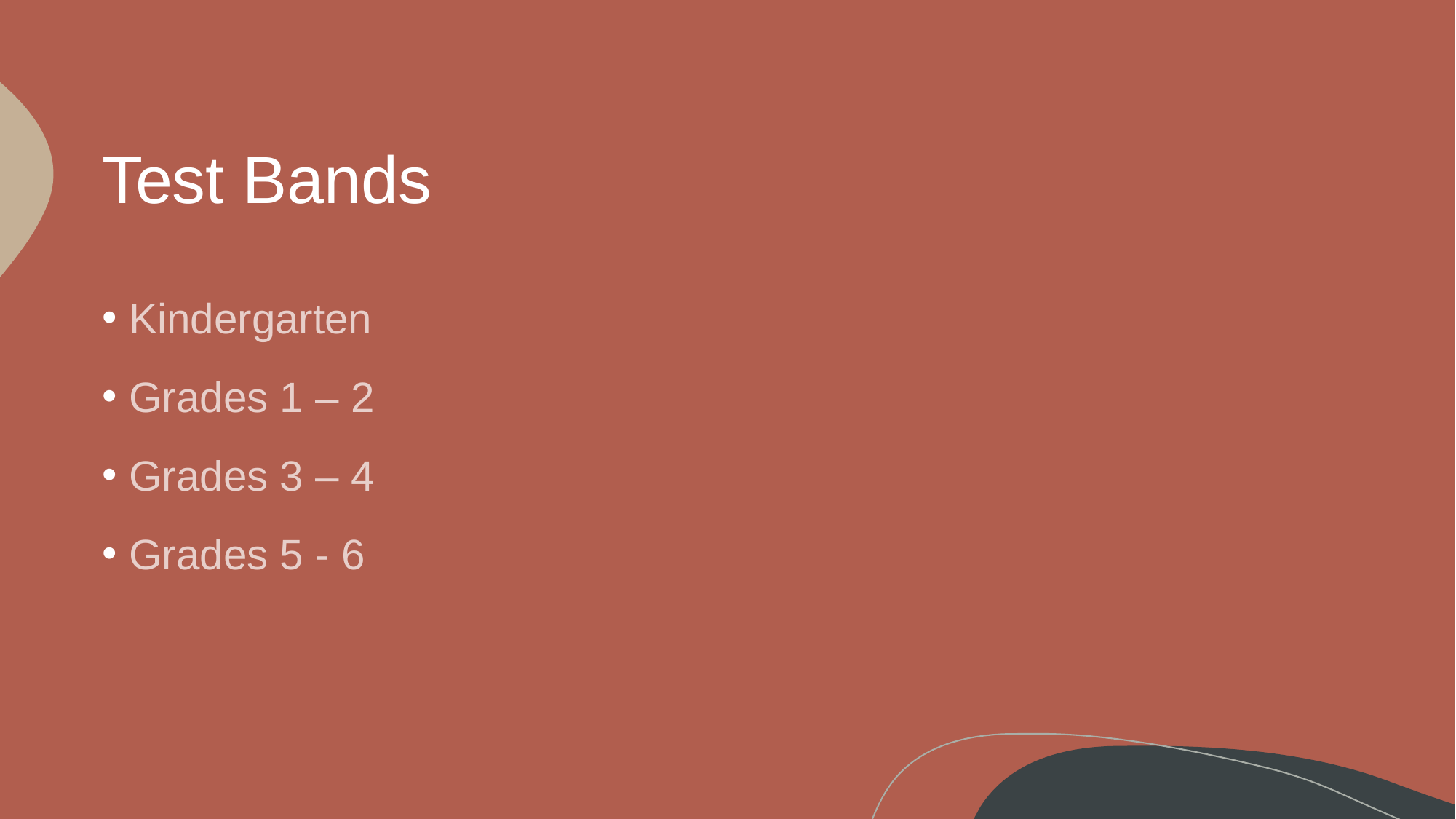

# Test Bands
Kindergarten
Grades 1 – 2
Grades 3 – 4
Grades 5 - 6